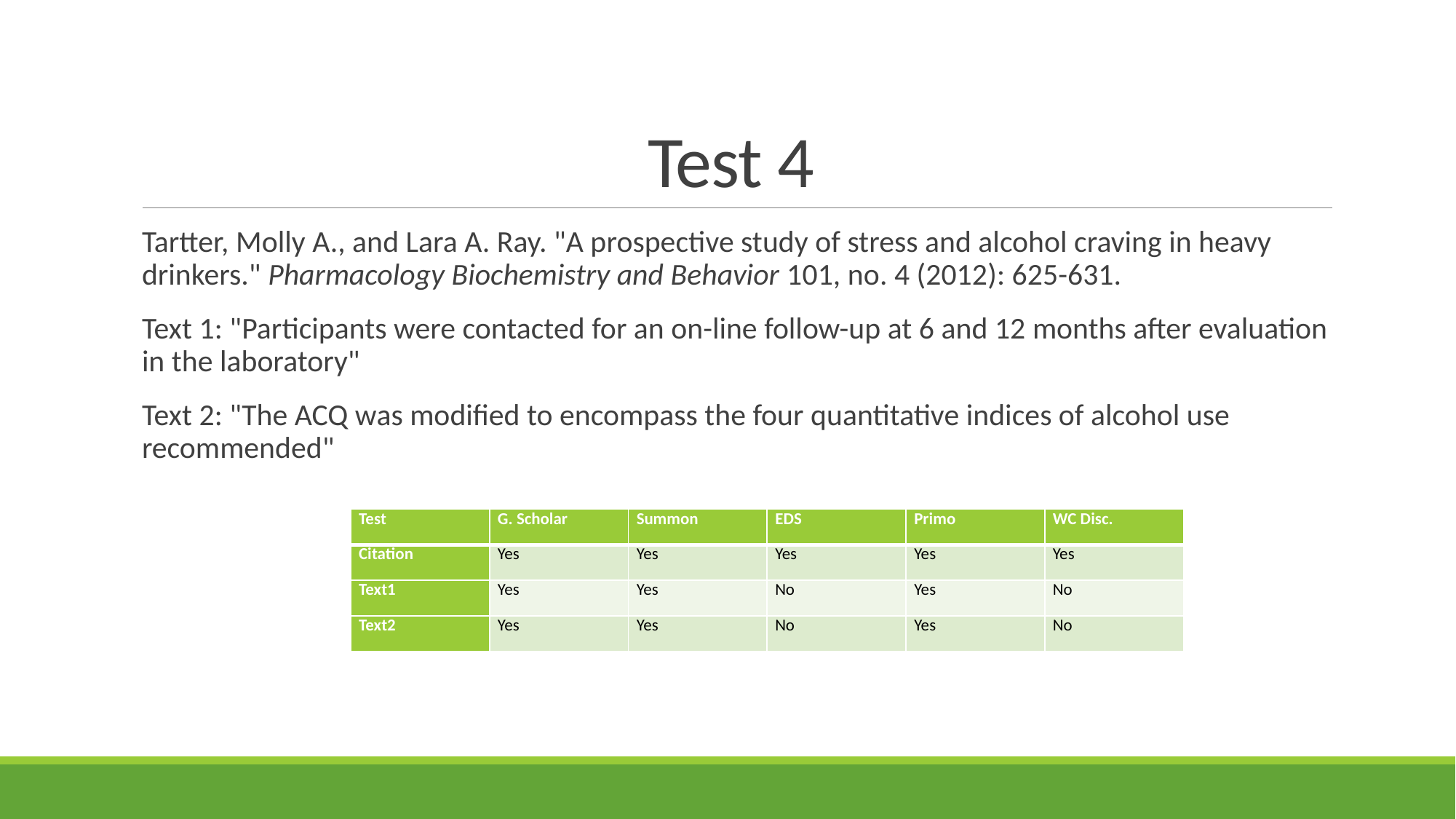

# Test 4
Tartter, Molly A., and Lara A. Ray. "A prospective study of stress and alcohol craving in heavy drinkers." Pharmacology Biochemistry and Behavior 101, no. 4 (2012): 625-631.
Text 1: "Participants were contacted for an on-line follow-up at 6 and 12 months after evaluation in the laboratory"
Text 2: "The ACQ was modified to encompass the four quantitative indices of alcohol use recommended"

| Test | G. Scholar | Summon | EDS | Primo | WC Disc. |
| --- | --- | --- | --- | --- | --- |
| Citation | Yes | Yes | Yes | Yes | Yes |
| Text1 | Yes | Yes | No | Yes | No |
| Text2 | Yes | Yes | No | Yes | No |